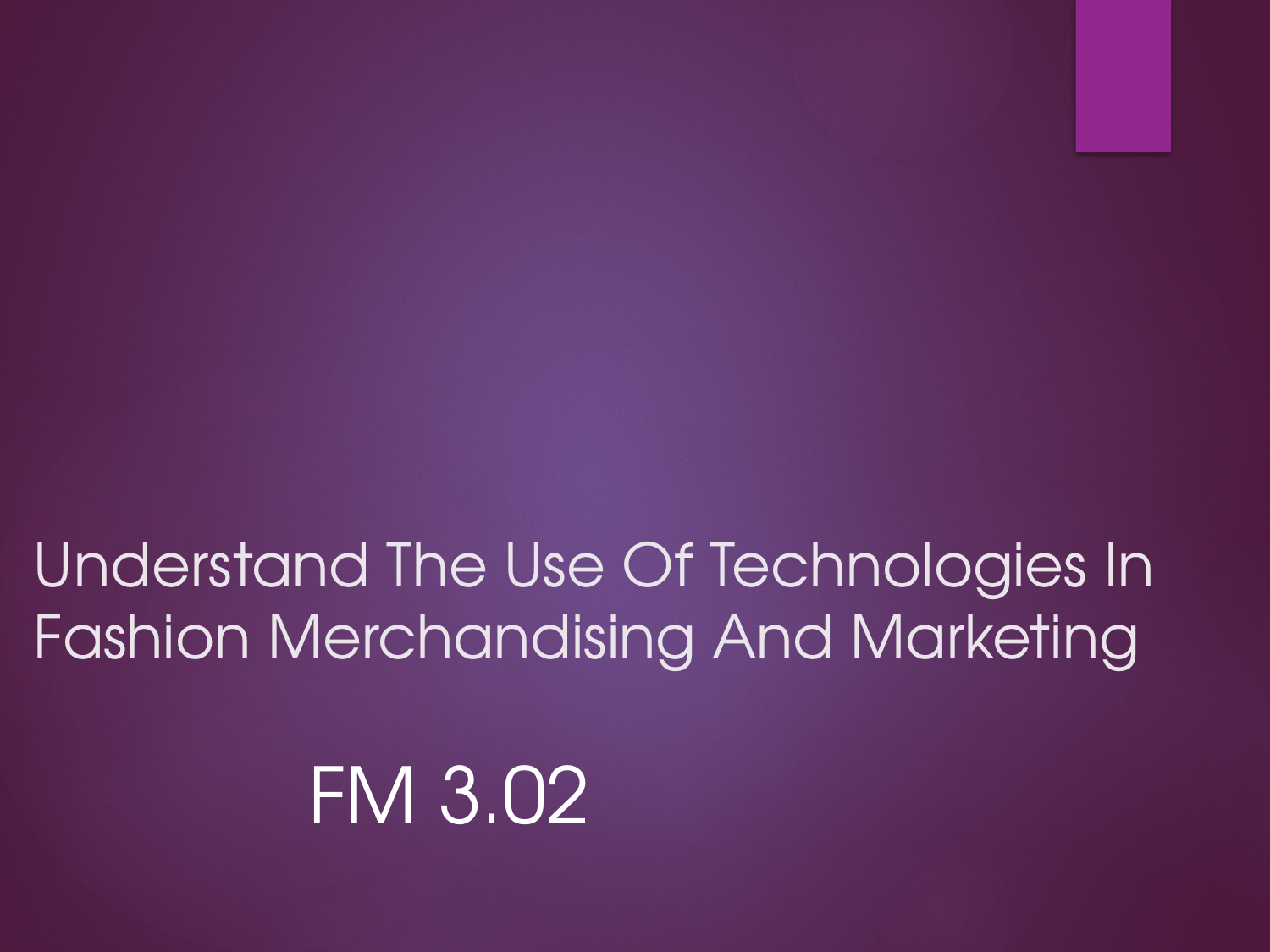

# Understand The Use Of Technologies In Fashion Merchandising And Marketing
FM 3.02